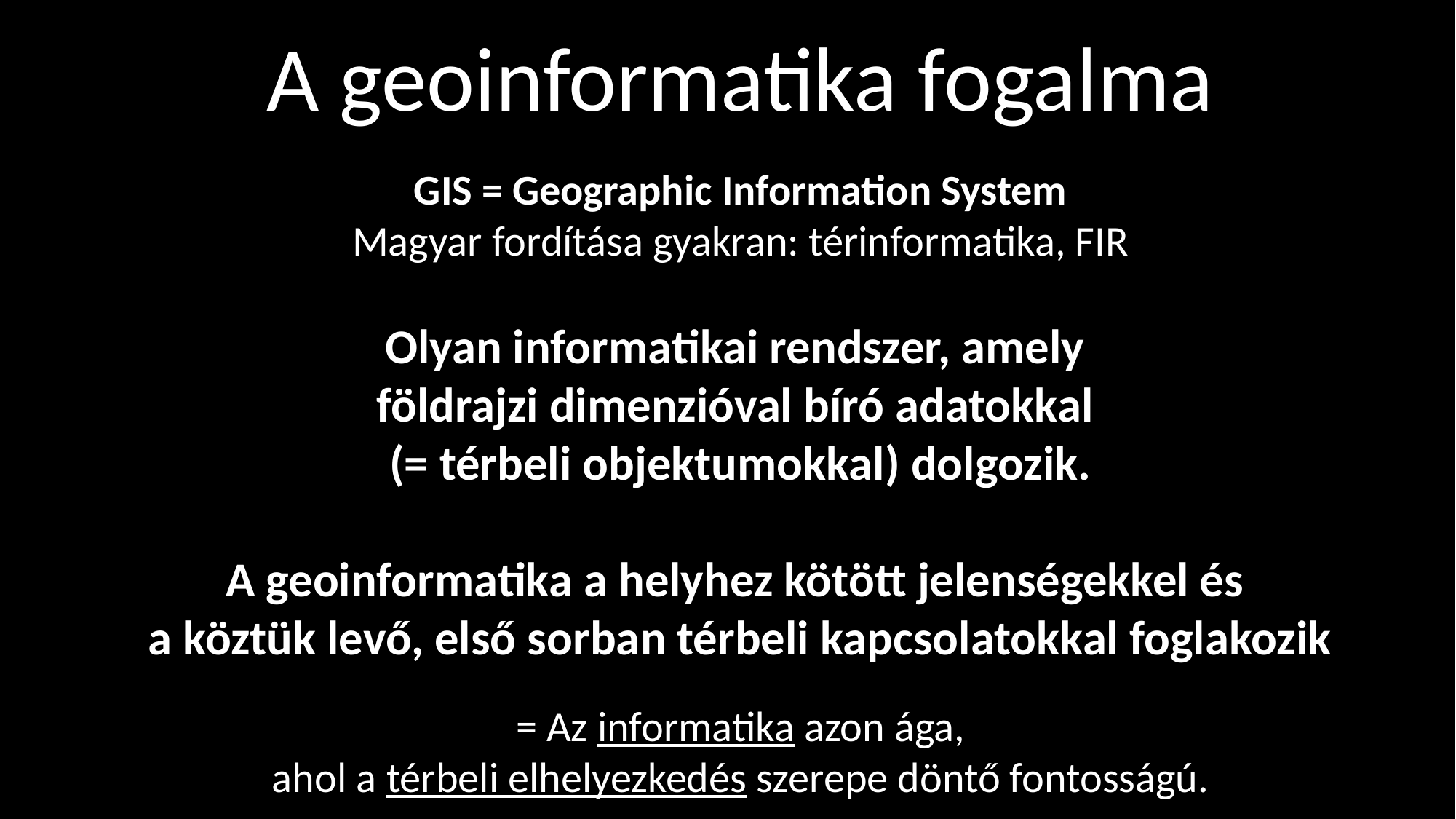

A geoinformatika fogalma
GIS = Geographic Information System
Magyar fordítása gyakran: térinformatika, FIR

Olyan informatikai rendszer, amely
földrajzi dimenzióval bíró adatokkal
(= térbeli objektumokkal) dolgozik.

A geoinformatika a helyhez kötött jelenségekkel és
a köztük levő, első sorban térbeli kapcsolatokkal foglakozik

= Az informatika azon ága,
ahol a térbeli elhelyezkedés szerepe döntő fontosságú.